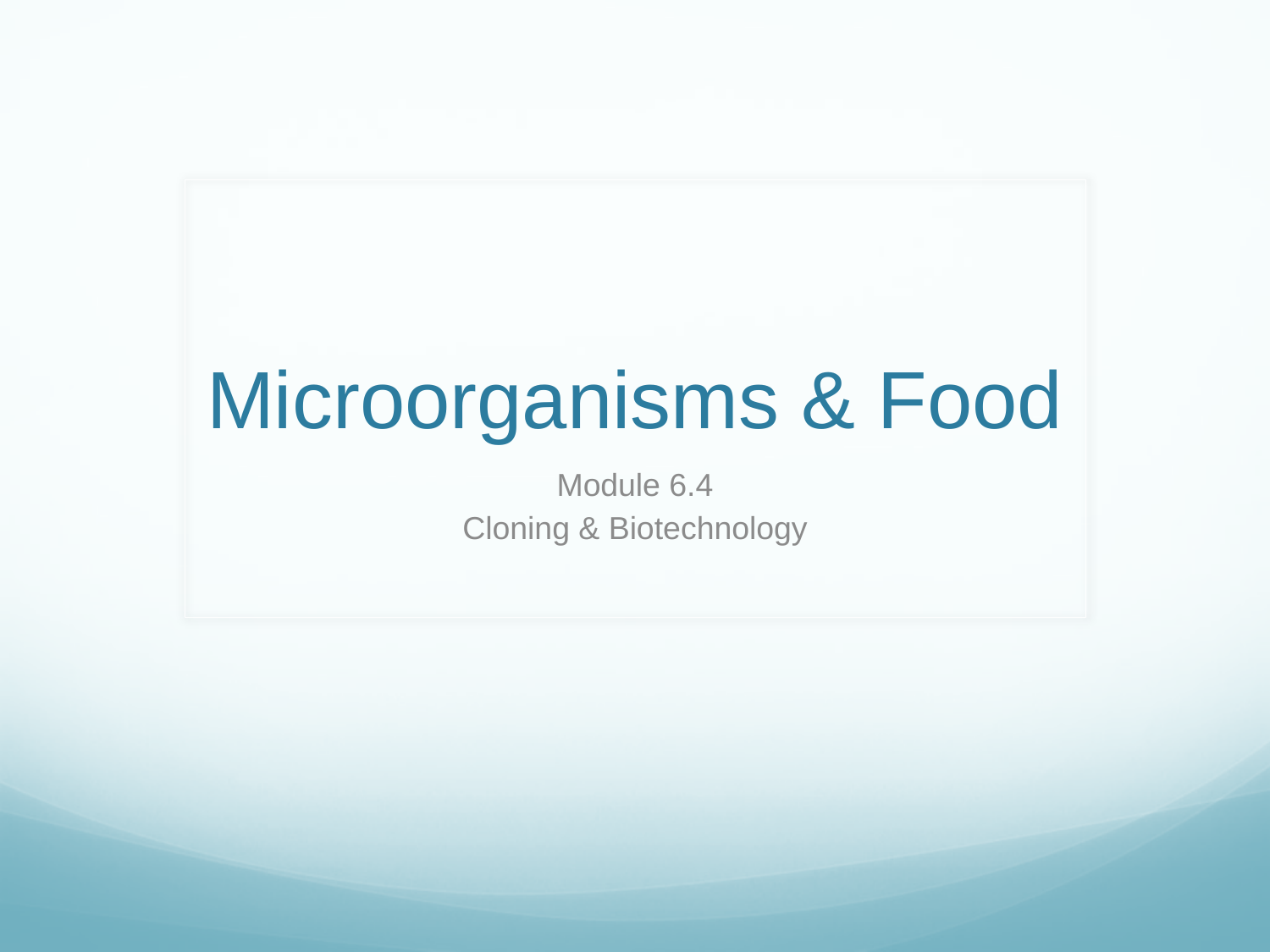

# Microorganisms & Food
Module 6.4
Cloning & Biotechnology